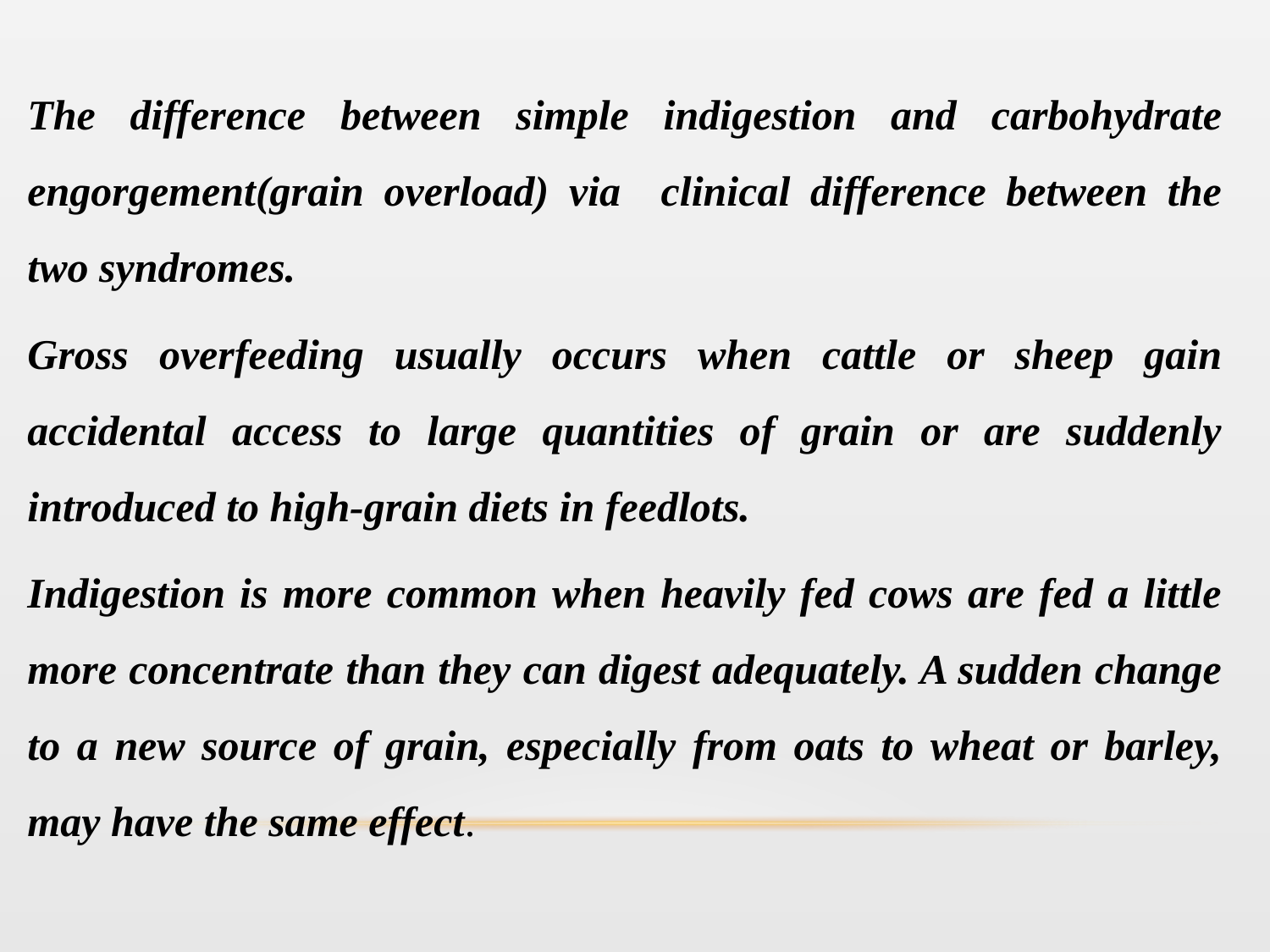

The difference between simple indigestion and carbohydrate engorgement(grain overload) via  clinical difference between the two syndromes.
Gross overfeeding usually occurs when cattle or sheep gain accidental access to large quantities of grain or are suddenly introduced to high-grain diets in feedlots.
Indigestion is more common when heavily fed cows are fed a little more concentrate than they can digest adequately. A sudden change to a new source of grain, especially from oats to wheat or barley, may have the same effect.